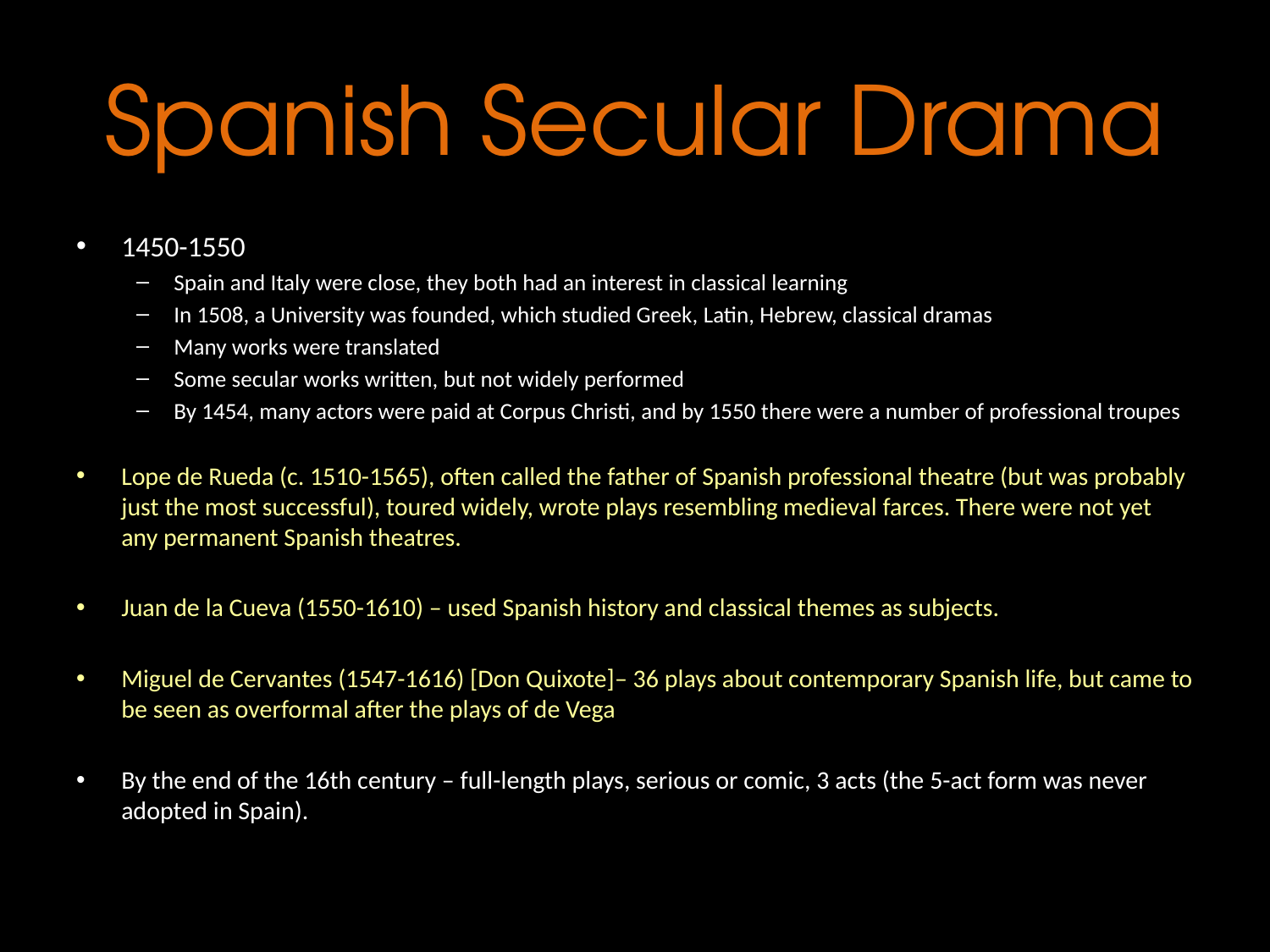

# Spanish Secular Drama
1450-1550
Spain and Italy were close, they both had an interest in classical learning
In 1508, a University was founded, which studied Greek, Latin, Hebrew, classical dramas
Many works were translated
Some secular works written, but not widely performed
By 1454, many actors were paid at Corpus Christi, and by 1550 there were a number of professional troupes

Lope de Rueda (c. 1510-1565), often called the father of Spanish professional theatre (but was probably just the most successful), toured widely, wrote plays resembling medieval farces. There were not yet any permanent Spanish theatres.

Juan de la Cueva (1550-1610) – used Spanish history and classical themes as subjects.

Miguel de Cervantes (1547-1616) [Don Quixote]– 36 plays about contemporary Spanish life, but came to be seen as overformal after the plays of de Vega

By the end of the 16th century – full-length plays, serious or comic, 3 acts (the 5-act form was never adopted in Spain).